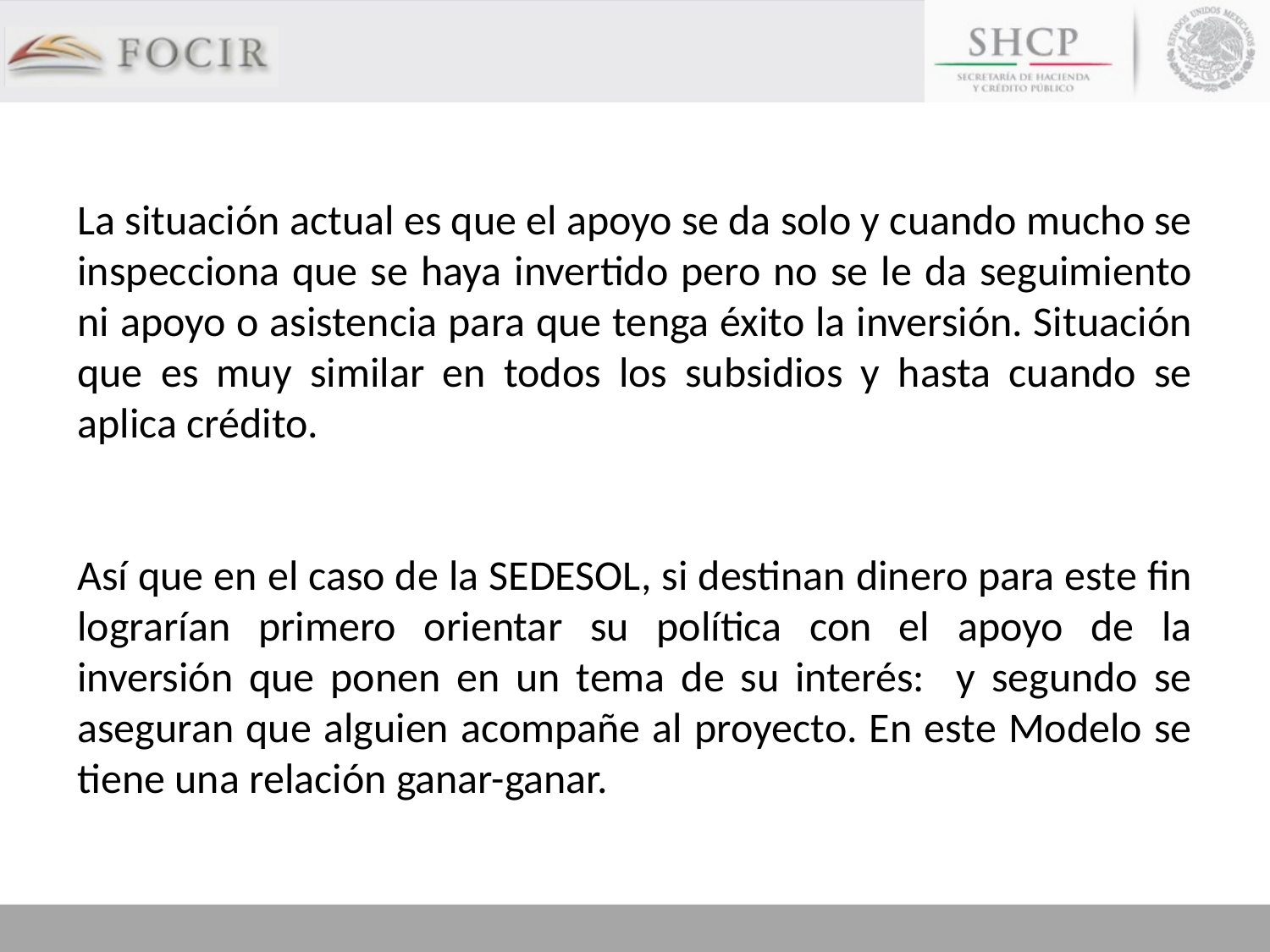

La situación actual es que el apoyo se da solo y cuando mucho se inspecciona que se haya invertido pero no se le da seguimiento ni apoyo o asistencia para que tenga éxito la inversión. Situación que es muy similar en todos los subsidios y hasta cuando se aplica crédito.

Así que en el caso de la SEDESOL, si destinan dinero para este fin lograrían primero orientar su política con el apoyo de la inversión que ponen en un tema de su interés:  y segundo se aseguran que alguien acompañe al proyecto. En este Modelo se tiene una relación ganar-ganar.